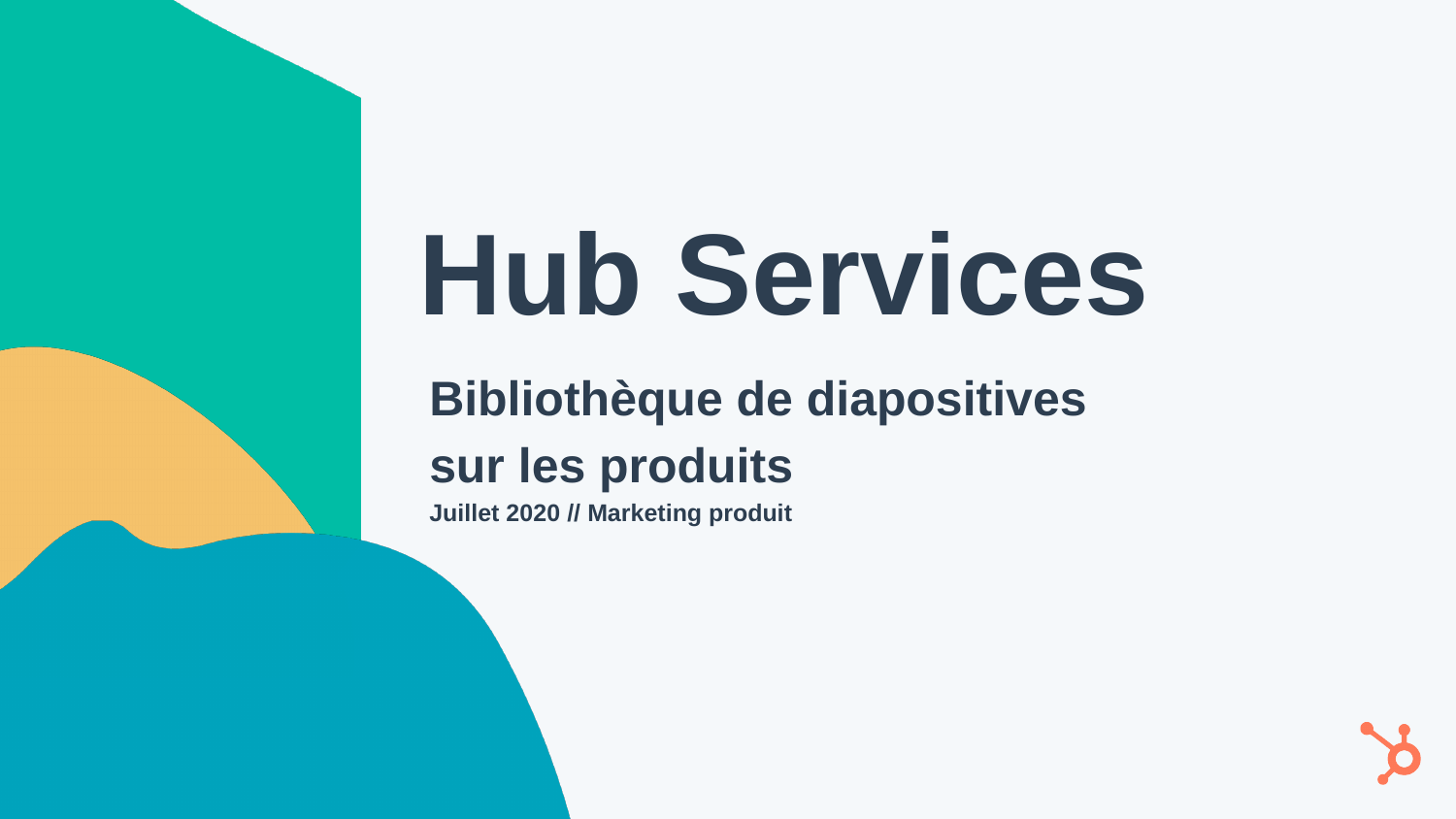

# Hub Services
Bibliothèque de diapositives sur les produits
Juillet 2020 // Marketing produit